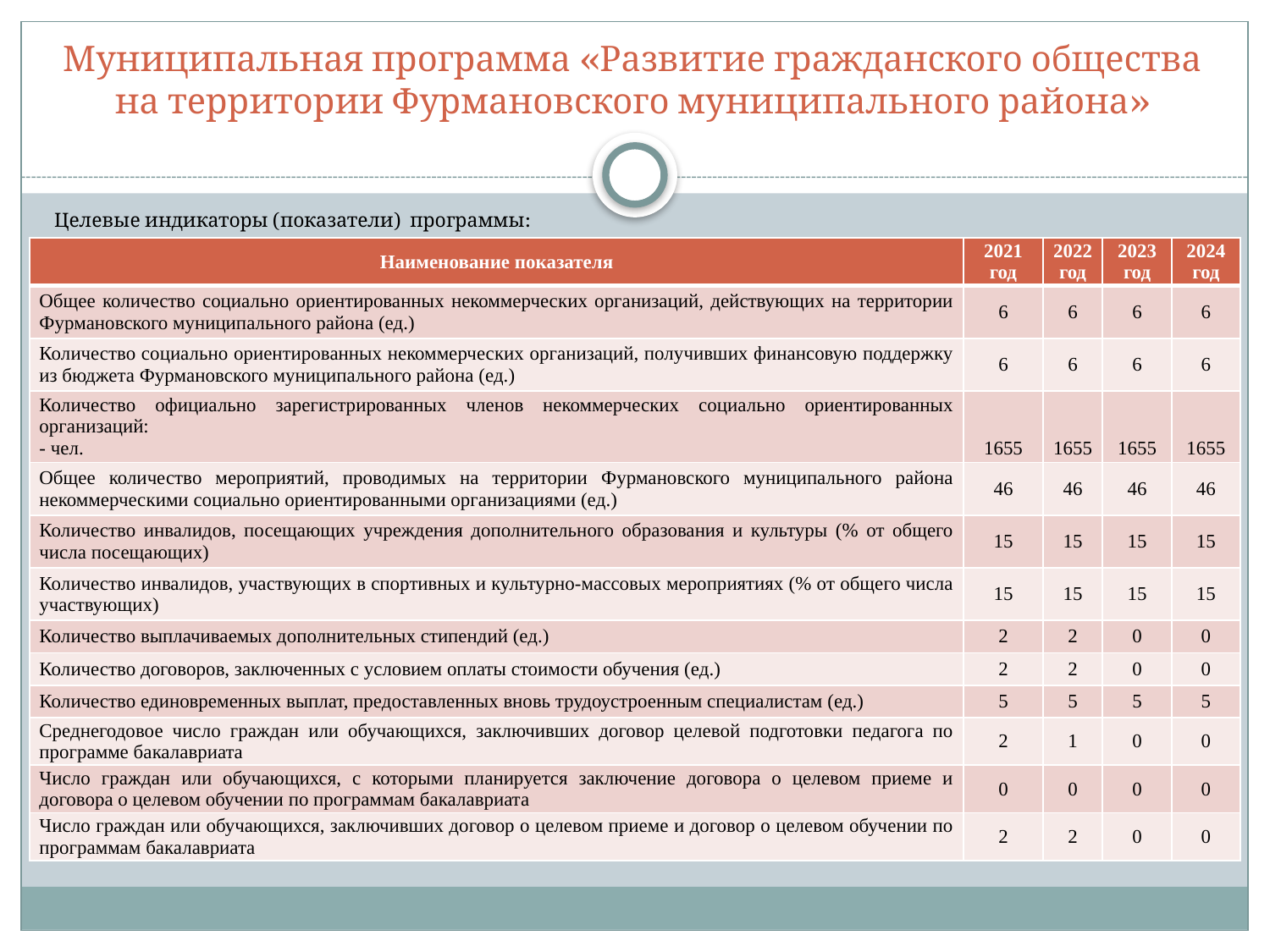

# Муниципальная программа «Развитие гражданского общества на территории Фурмановского муниципального района»
Целевые индикаторы (показатели)  программы:
| Наименование показателя | 2021 год | 2022 год | 2023 год | 2024 год |
| --- | --- | --- | --- | --- |
| Общее количество социально ориентированных некоммерческих организаций, действующих на территории Фурмановского муниципального района (ед.) | 6 | 6 | 6 | 6 |
| Количество социально ориентированных некоммерческих организаций, получивших финансовую поддержку из бюджета Фурмановского муниципального района (ед.) | 6 | 6 | 6 | 6 |
| Количество официально зарегистрированных членов некоммерческих социально ориентированных организаций: - чел. | 1655 | 1655 | 1655 | 1655 |
| Общее количество мероприятий, проводимых на территории Фурмановского муниципального района некоммерческими социально ориентированными организациями (ед.) | 46 | 46 | 46 | 46 |
| Количество инвалидов, посещающих учреждения дополнительного образования и культуры (% от общего числа посещающих) | 15 | 15 | 15 | 15 |
| Количество инвалидов, участвующих в спортивных и культурно-массовых мероприятиях (% от общего числа участвующих) | 15 | 15 | 15 | 15 |
| Количество выплачиваемых дополнительных стипендий (ед.) | 2 | 2 | 0 | 0 |
| Количество договоров, заключенных с условием оплаты стоимости обучения (ед.) | 2 | 2 | 0 | 0 |
| Количество единовременных выплат, предоставленных вновь трудоустроенным специалистам (ед.) | 5 | 5 | 5 | 5 |
| Среднегодовое число граждан или обучающихся, заключивших договор целевой подготовки педагога по программе бакалавриата | 2 | 1 | 0 | 0 |
| Число граждан или обучающихся, с которыми планируется заключение договора о целевом приеме и договора о целевом обучении по программам бакалавриата | 0 | 0 | 0 | 0 |
| Число граждан или обучающихся, заключивших договор о целевом приеме и договор о целевом обучении по программам бакалавриата | 2 | 2 | 0 | 0 |